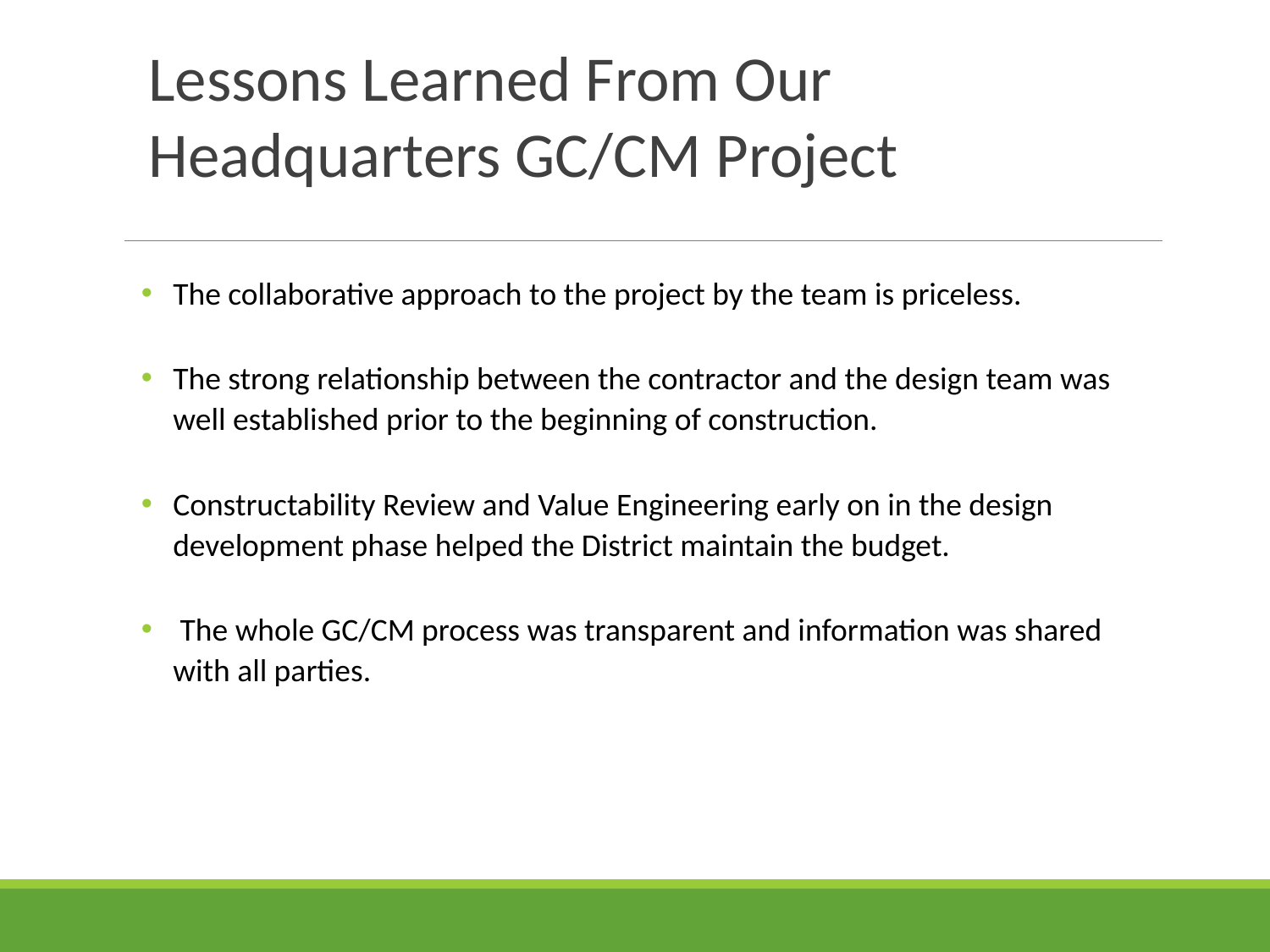

# Lessons Learned From Our Headquarters GC/CM Project
The collaborative approach to the project by the team is priceless.

The strong relationship between the contractor and the design team was well established prior to the beginning of construction.

Constructability Review and Value Engineering early on in the design development phase helped the District maintain the budget.

 The whole GC/CM process was transparent and information was shared with all parties.